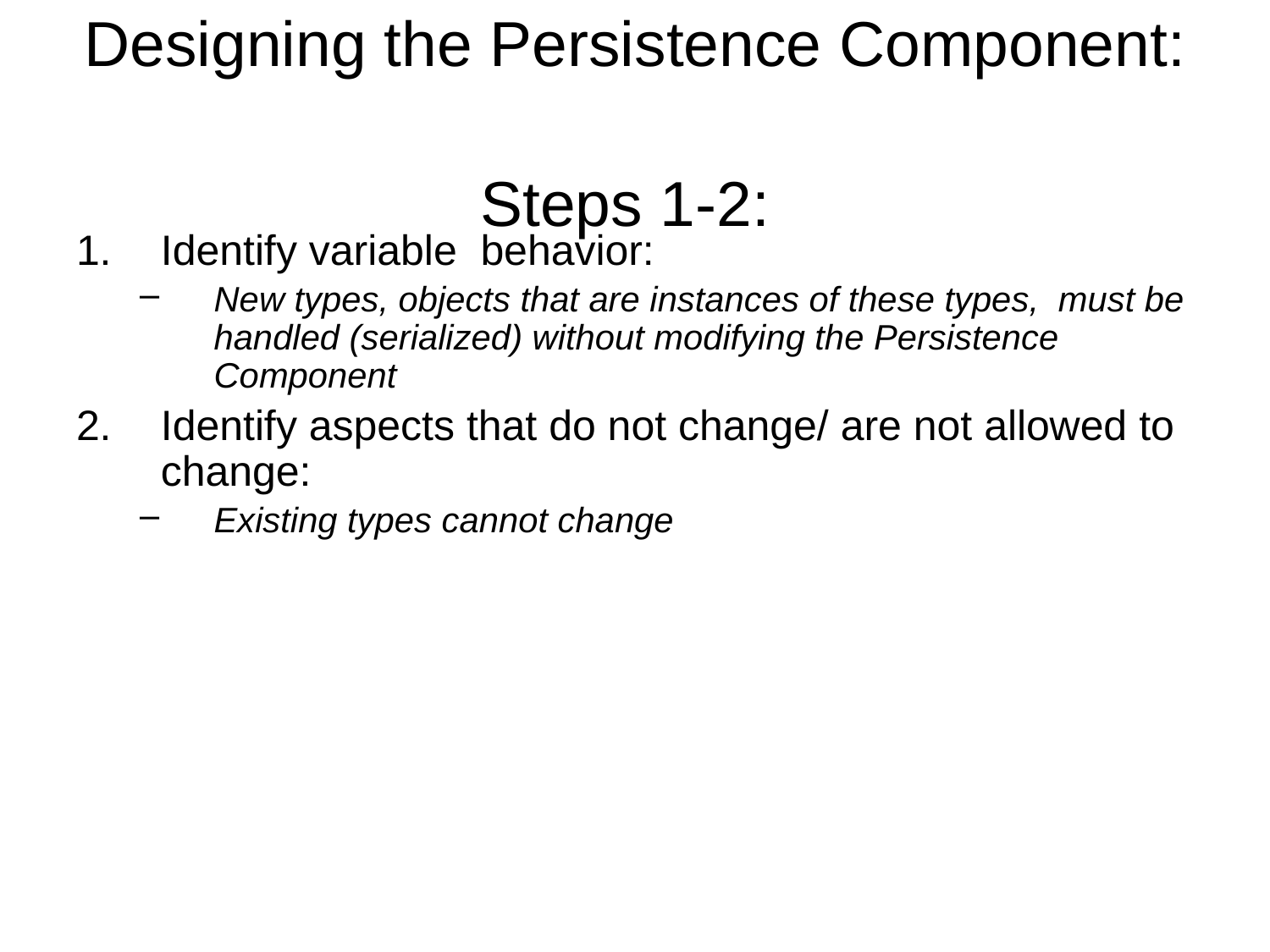

# Designing the Persistence Component: Steps 1-2:
Identify variable  behavior:
New types, objects that are instances of these types,  must be handled (serialized) without modifying the Persistence Component
Identify aspects that do not change/ are not allowed to change:
Existing types cannot change